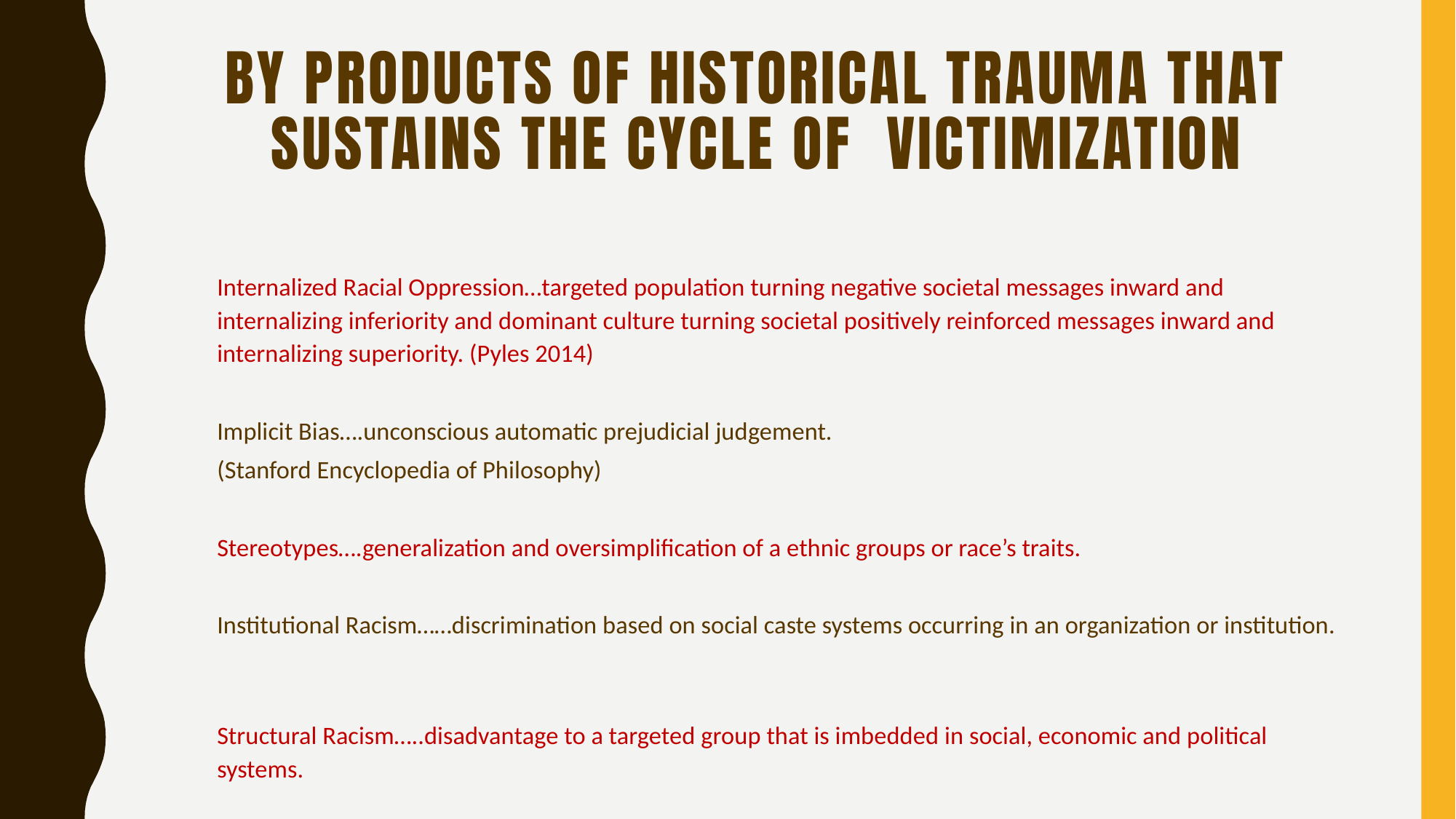

# By Products of Historical Trauma that Sustains the Cycle of  Victimization

Internalized Racial Oppression…targeted population turning negative societal messages inward and internalizing inferiority and dominant culture turning societal positively reinforced messages inward and internalizing superiority. (Pyles 2014)

Implicit Bias….unconscious automatic prejudicial judgement.
	(Stanford Encyclopedia of Philosophy)

Stereotypes….generalization and oversimplification of a ethnic groups or race’s traits.

Institutional Racism……discrimination based on social caste systems occurring in an organization or institution.

Structural Racism…..disadvantage to a targeted group that is imbedded in social, economic and political systems.